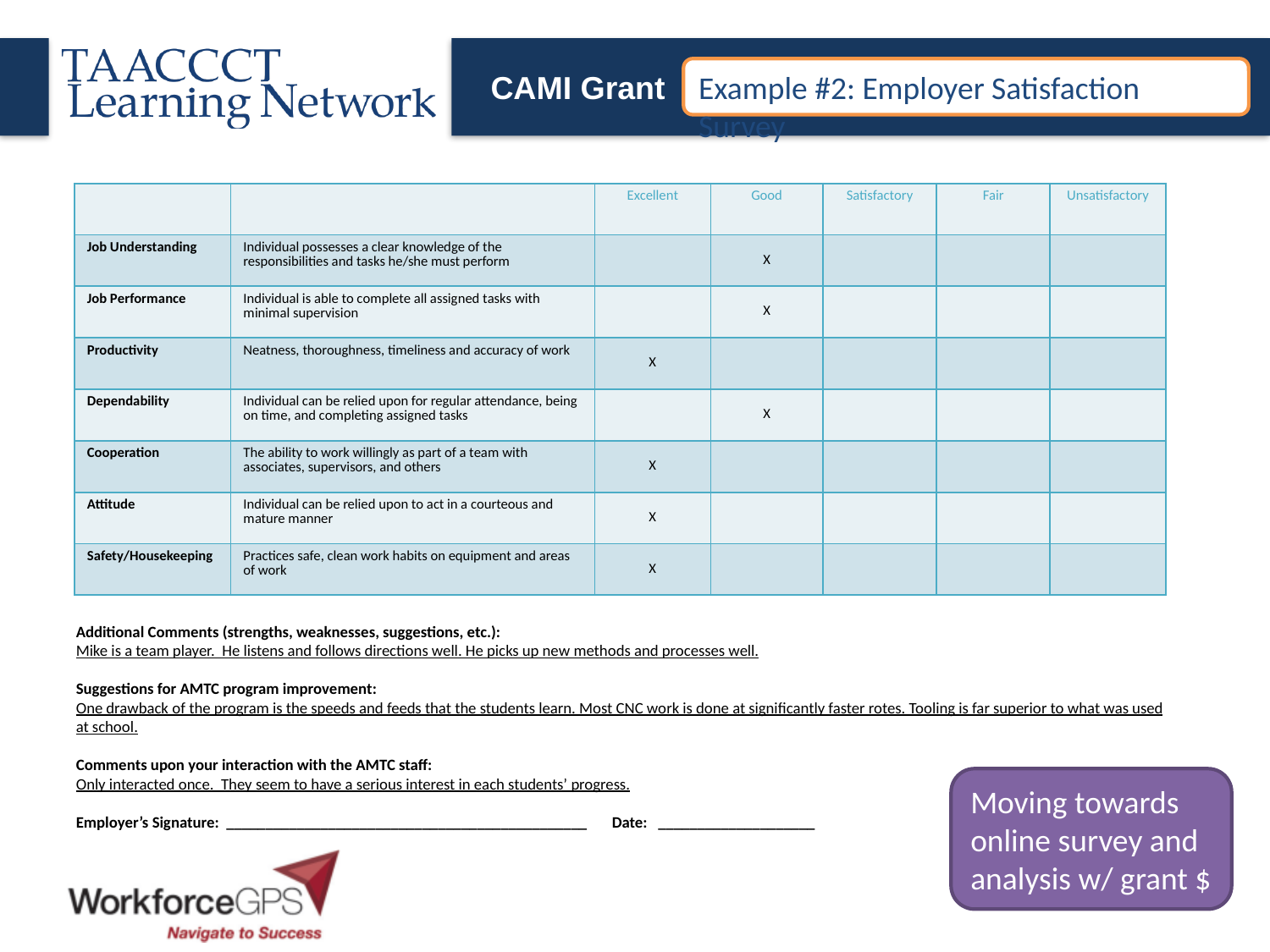

CAMI Grant
Example #2: Employer Satisfaction Survey
|  |  | Excellent | Good | Satisfactory | Fair | Unsatisfactory |
| --- | --- | --- | --- | --- | --- | --- |
| Job Understanding | Individual possesses a clear knowledge of the responsibilities and tasks he/she must perform |  | X |  |  |  |
| Job Performance | Individual is able to complete all assigned tasks with minimal supervision |  | X |  |  |  |
| Productivity | Neatness, thoroughness, timeliness and accuracy of work | X |  |  |  |  |
| Dependability | Individual can be relied upon for regular attendance, being on time, and completing assigned tasks |  | X |  |  |  |
| Cooperation | The ability to work willingly as part of a team with associates, supervisors, and others | X |  |  |  |  |
| Attitude | Individual can be relied upon to act in a courteous and mature manner | X |  |  |  |  |
| Safety/Housekeeping | Practices safe, clean work habits on equipment and areas of work | X |  |  |  |  |
Additional Comments (strengths, weaknesses, suggestions, etc.):
Mike is a team player.  He listens and follows directions well. He picks up new methods and processes well.

Suggestions for AMTC program improvement:
One drawback of the program is the speeds and feeds that the students learn. Most CNC work is done at significantly faster rotes. Tooling is far superior to what was used at school.

Comments upon your interaction with the AMTC staff:
Only interacted once.  They seem to have a serious interest in each students’ progress.

Employer’s Signature:  ______________________________________________       Date:   ____________________
Moving towards online survey and analysis w/ grant $